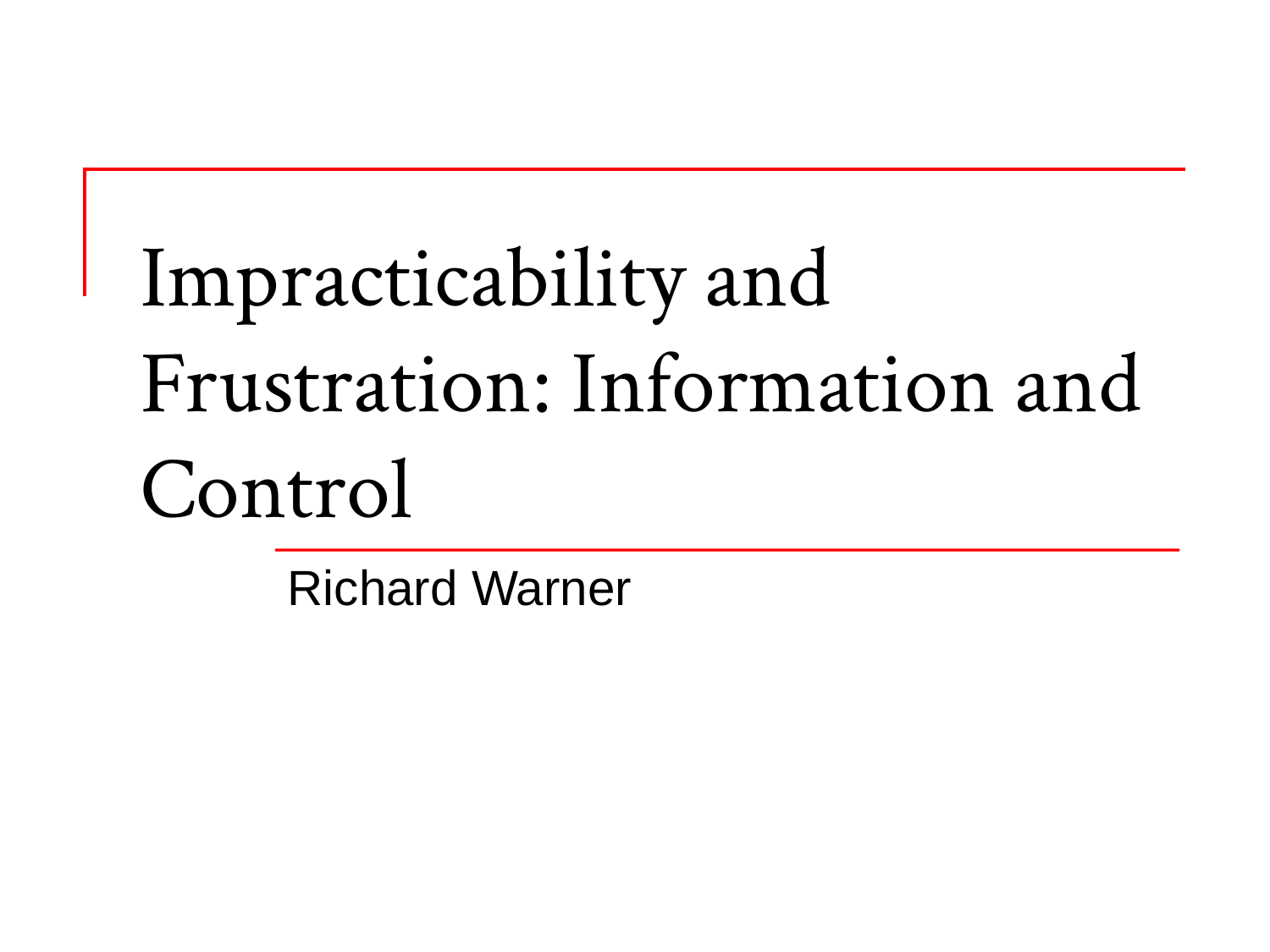

# Impracticability and Frustration: Information and Control
Richard Warner